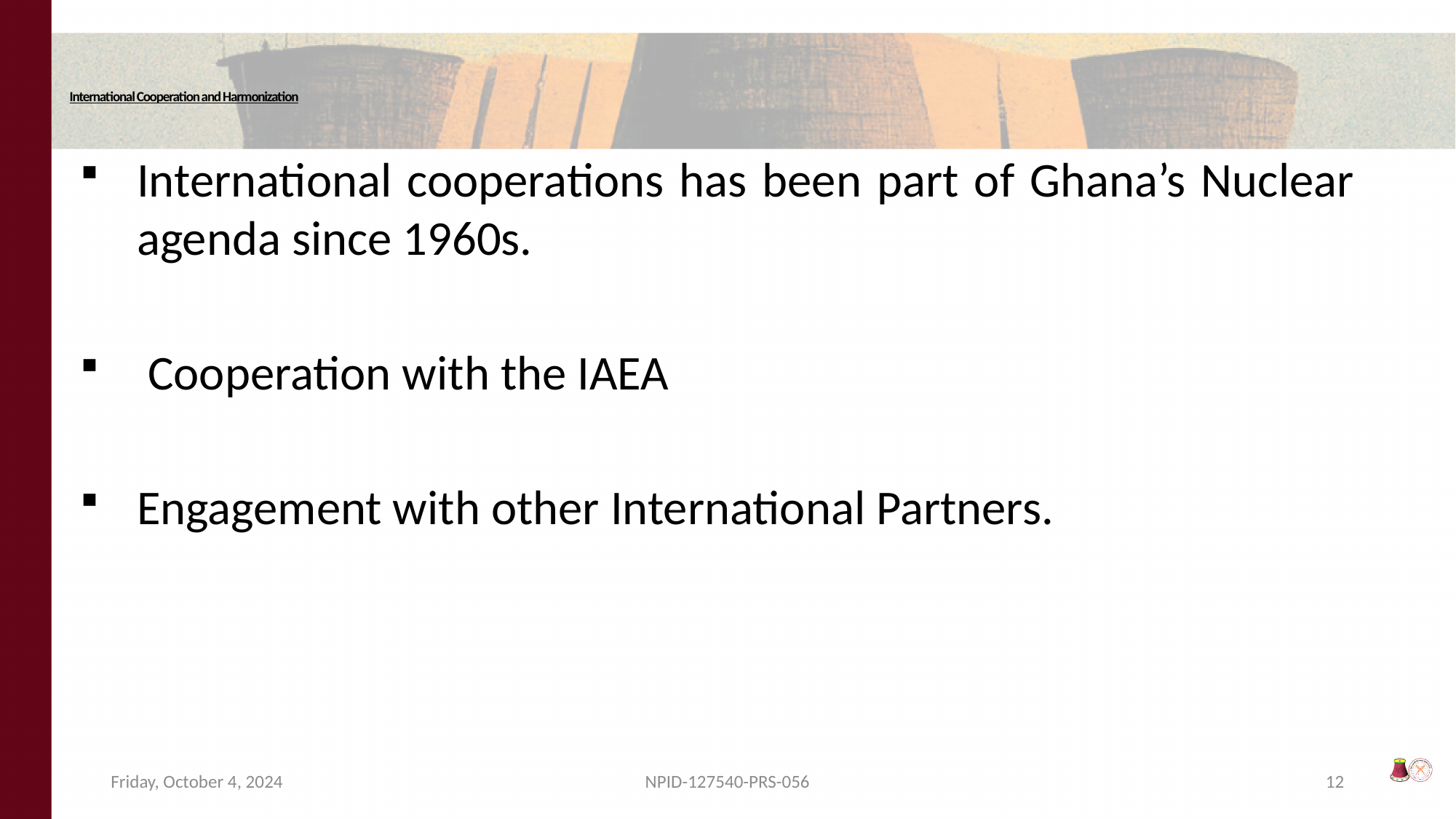

# International Cooperation and Harmonization
International cooperations has been part of Ghana’s Nuclear agenda since 1960s.

 Cooperation with the IAEA

Engagement with other International Partners.
Friday, October 4, 2024
NPID-127540-PRS-056
12